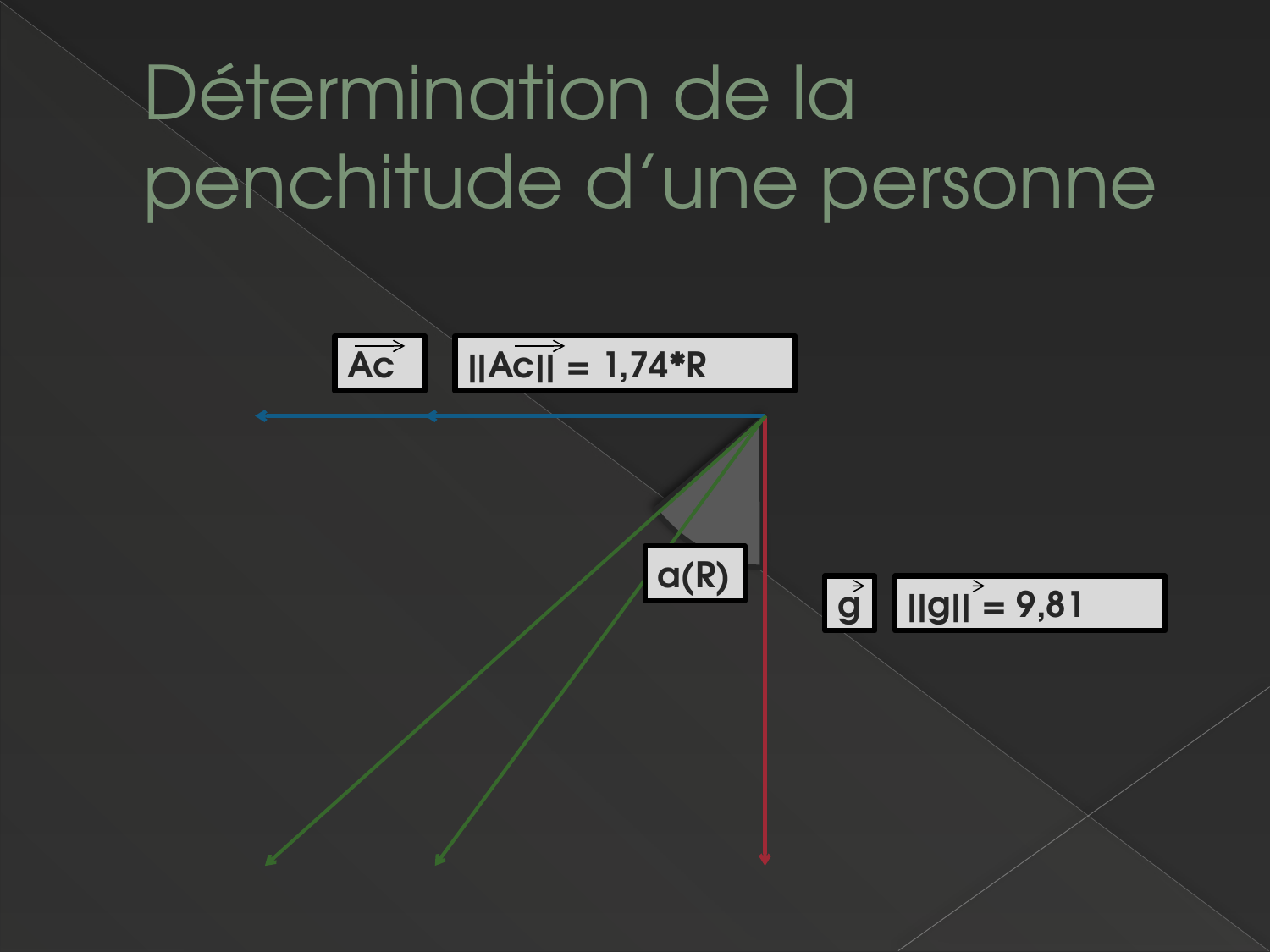

# Détermination de la penchitude d’une personne

Ac
||Ac|| = 1,74*R
a(R)
g
||g|| = 9,81